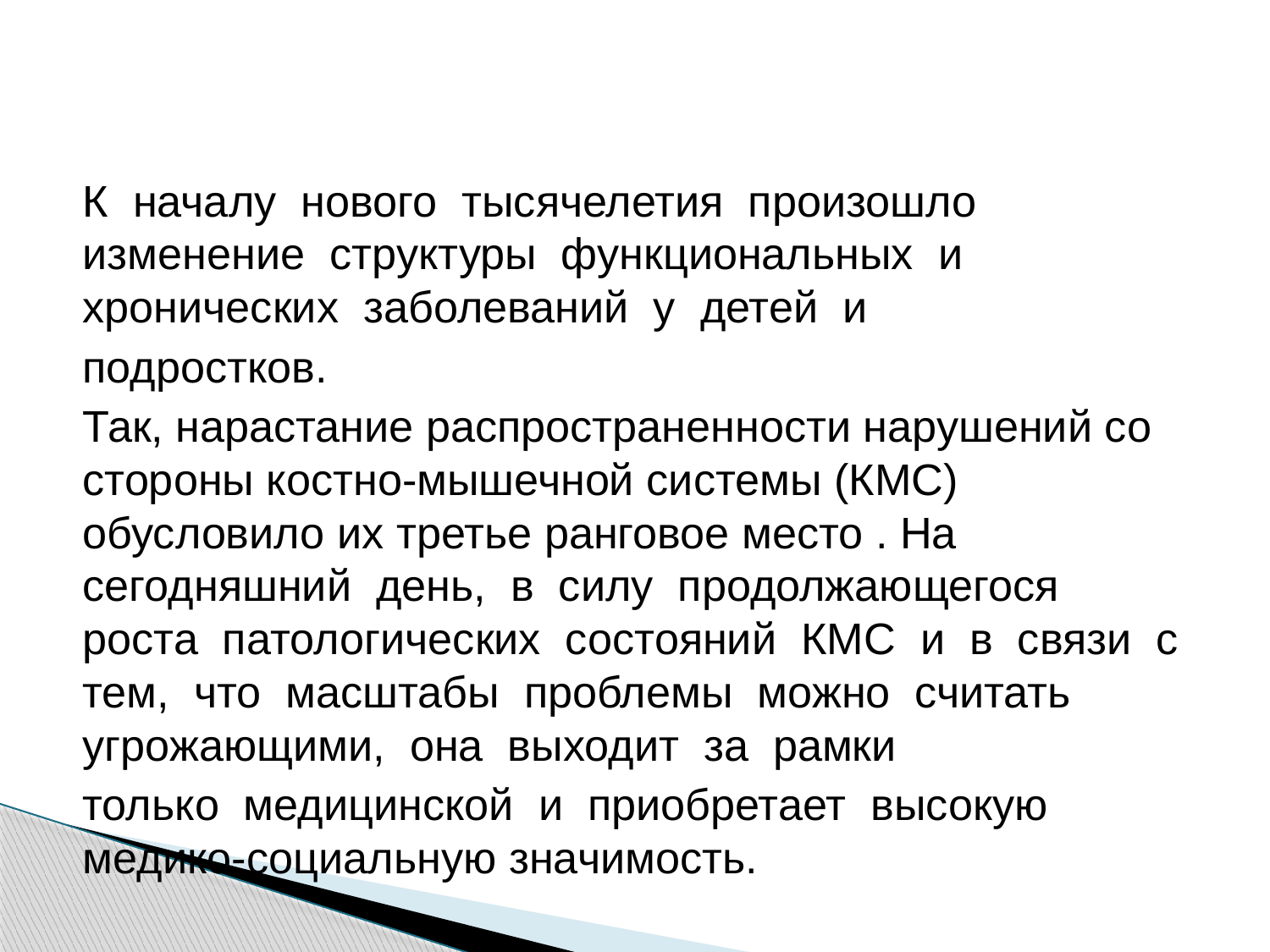

#
К  началу  нового  тысячелетия  произошло  изменение  структуры  функциональных  и  хронических  заболеваний  у  детей  и
подростков.
Так, нарастание распространенности нарушений со стороны костно-мышечной системы (КМС) обусловило их третье ранговое место . На  сегодняшний  день,  в  силу  продолжающегося  роста  патологических  состояний  КМС  и  в  связи  с  тем,  что  масштабы  проблемы  можно  считать  угрожающими,  она  выходит  за  рамки
только  медицинской  и  приобретает  высокую  медико-социальную значимость.